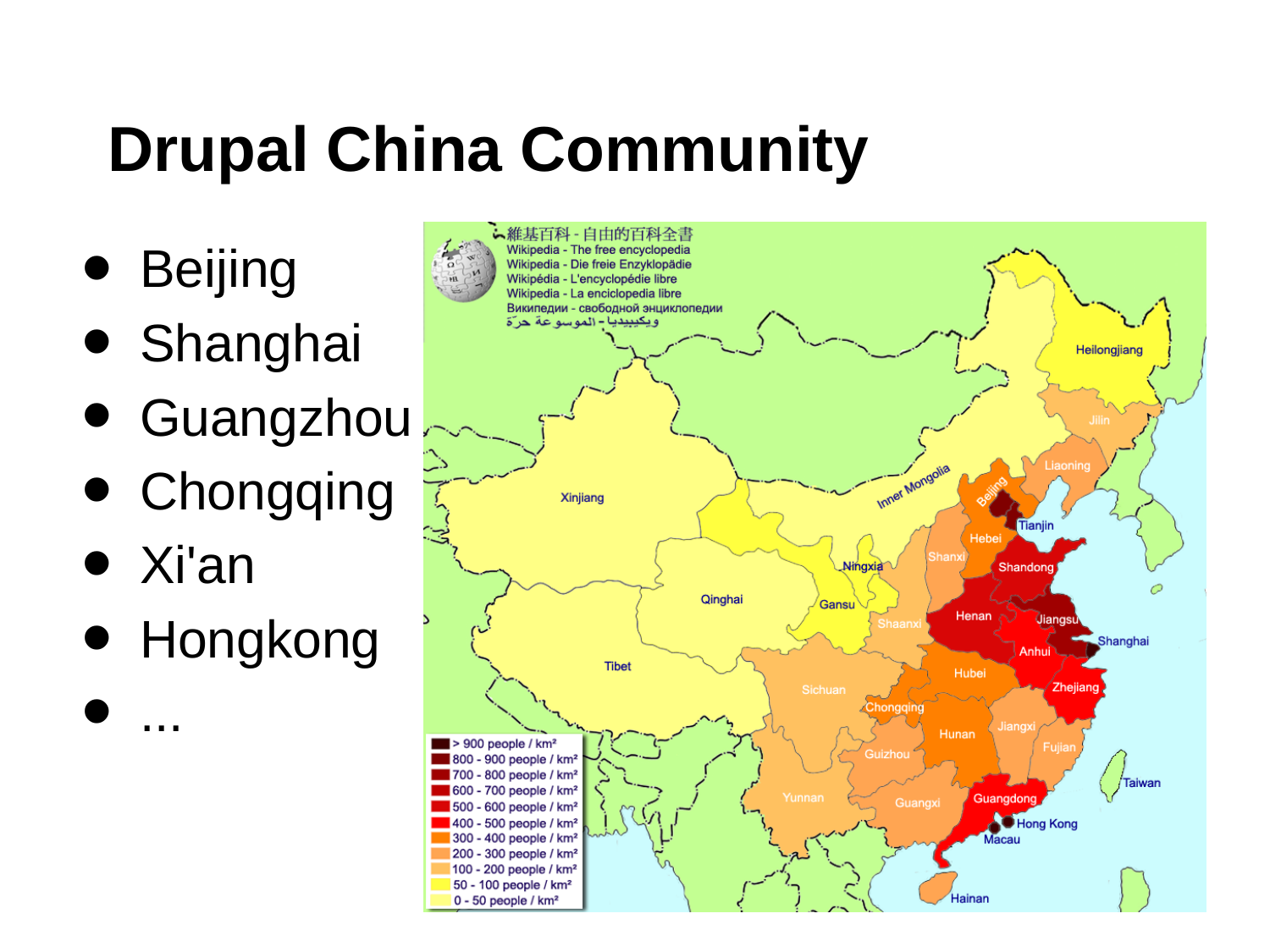

# Drupal China Community

Beijing
Shanghai
Guangzhou
Chongqing
Xi'an
Hongkong
...